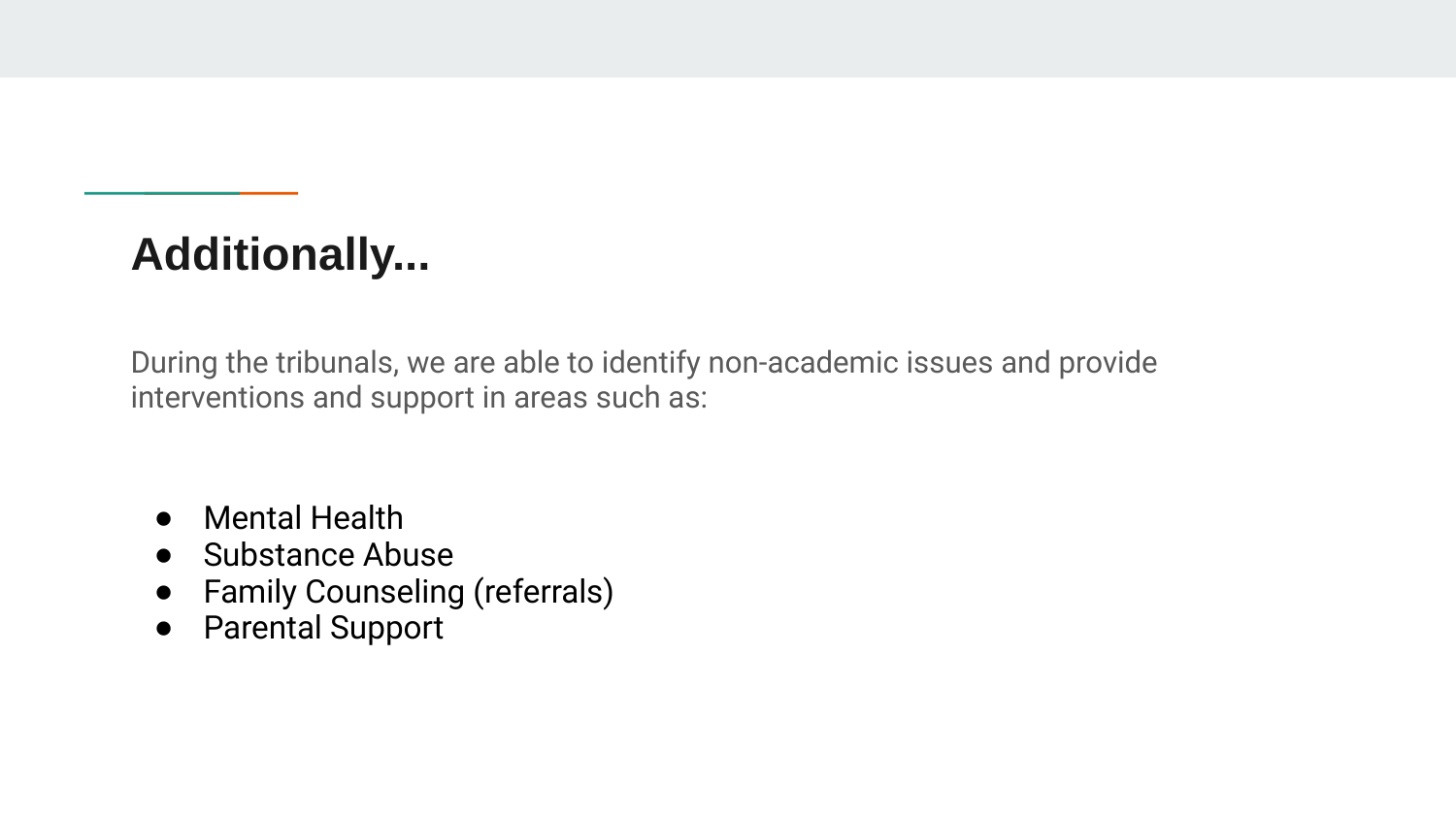

# Additionally...
During the tribunals, we are able to identify non-academic issues and provide interventions and support in areas such as:

Mental Health
Substance Abuse
Family Counseling (referrals)
Parental Support